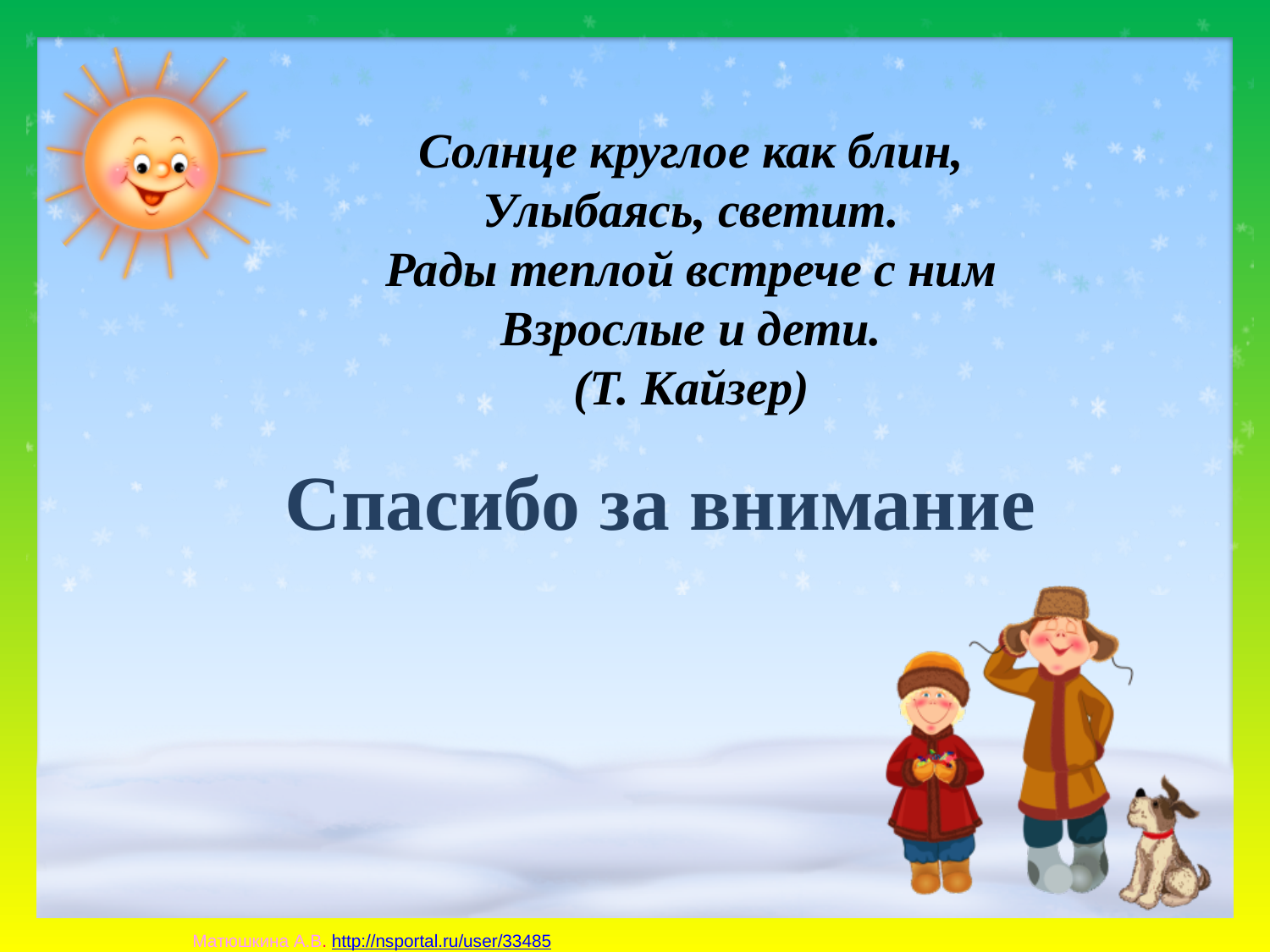

# Солнце круглое как блин, Улыбаясь, светит. Рады теплой встрече с ним Взрослые и дети. (Т. Кайзер)
Спасибо за внимание